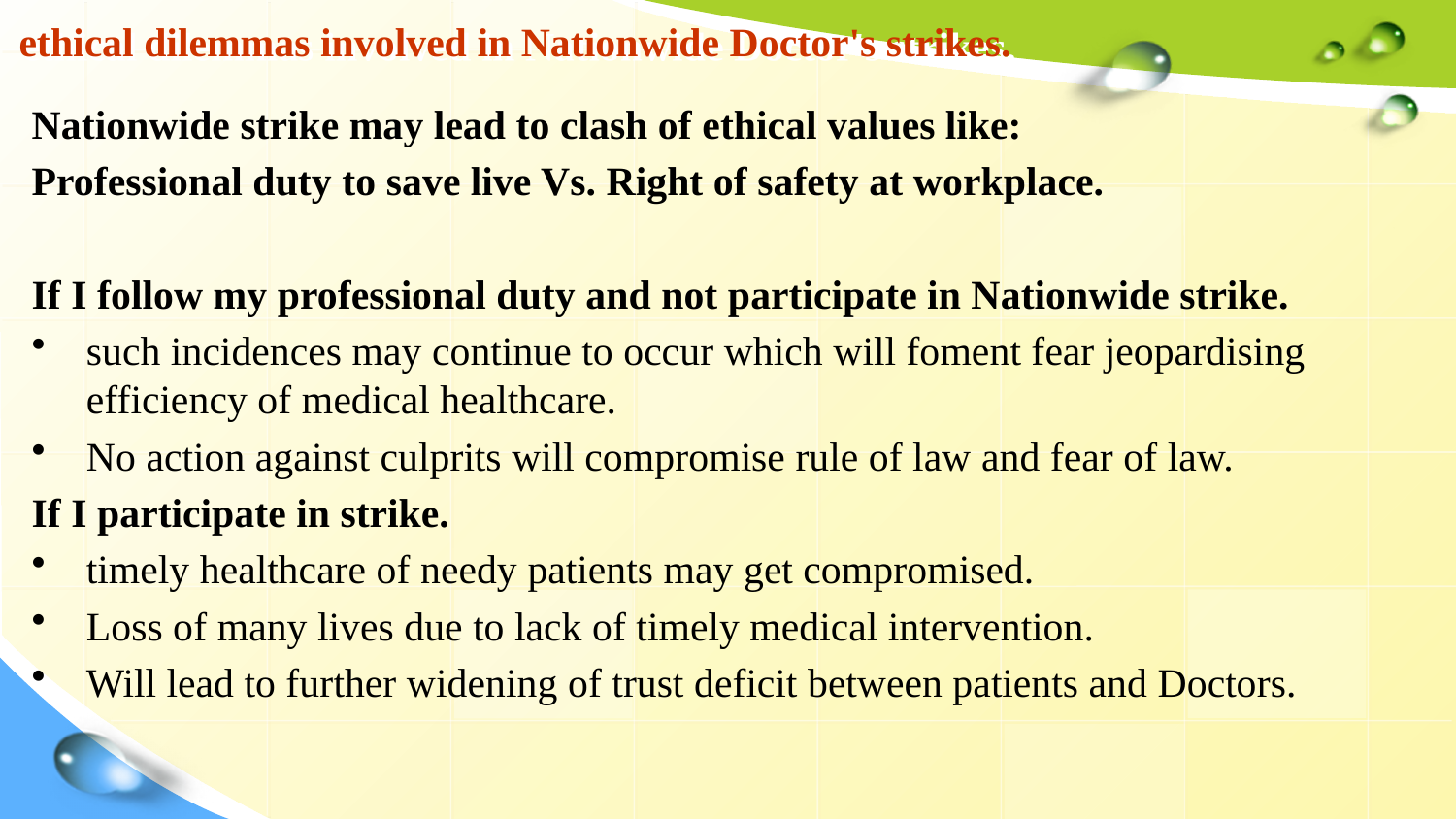

# ethical dilemmas involved in Nationwide Doctor's strikes.
Nationwide strike may lead to clash of ethical values like:
Professional duty to save live Vs. Right of safety at workplace.

If I follow my professional duty and not participate in Nationwide strike.
such incidences may continue to occur which will foment fear jeopardising efficiency of medical healthcare.
No action against culprits will compromise rule of law and fear of law.
If I participate in strike.
timely healthcare of needy patients may get compromised.
Loss of many lives due to lack of timely medical intervention.
Will lead to further widening of trust deficit between patients and Doctors.